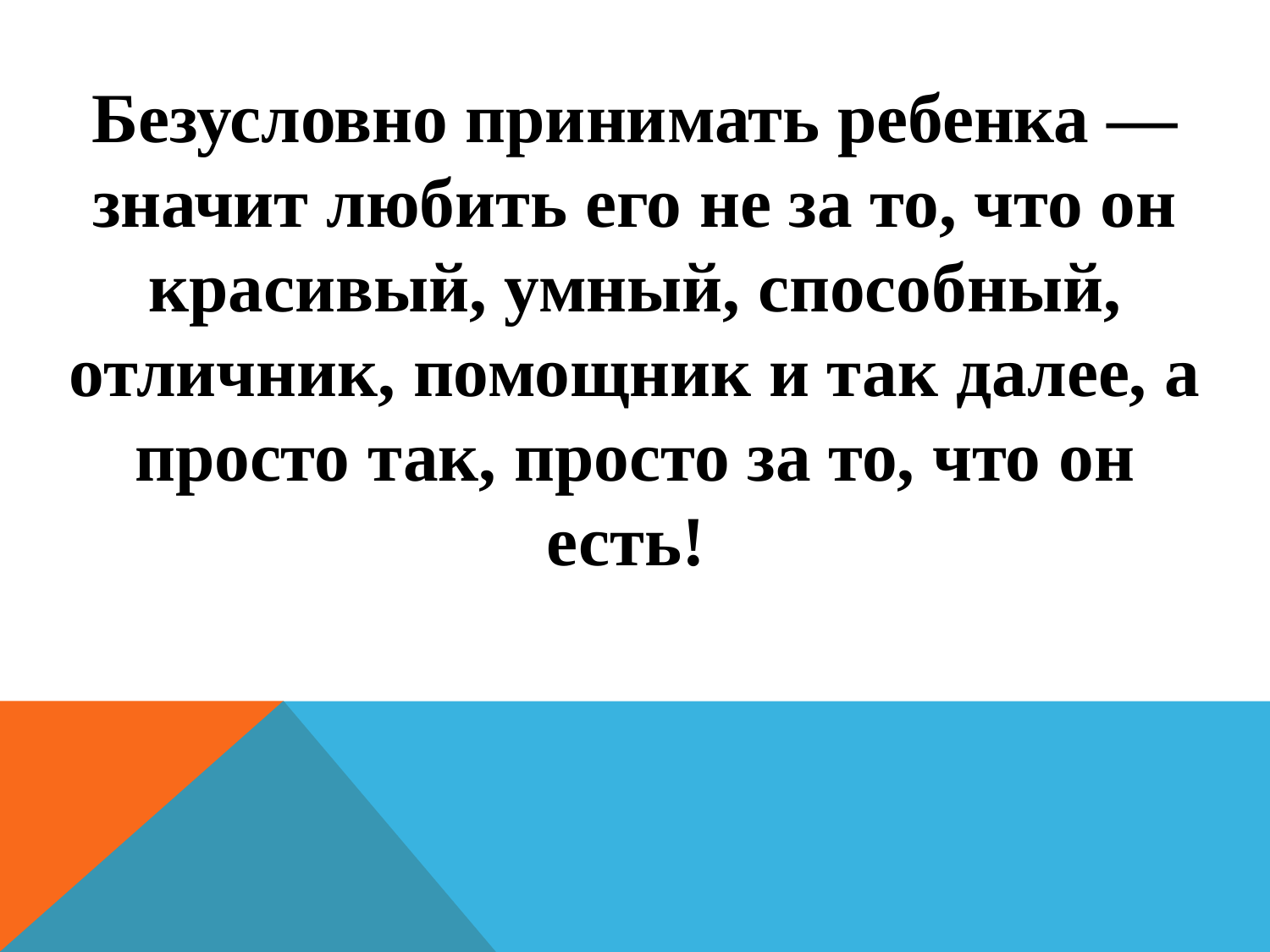

Безусловно принимать ребенка — значит любить его не за то, что он красивый, умный, способный, отличник, помощник и так далее, а просто так, просто за то, что он есть!